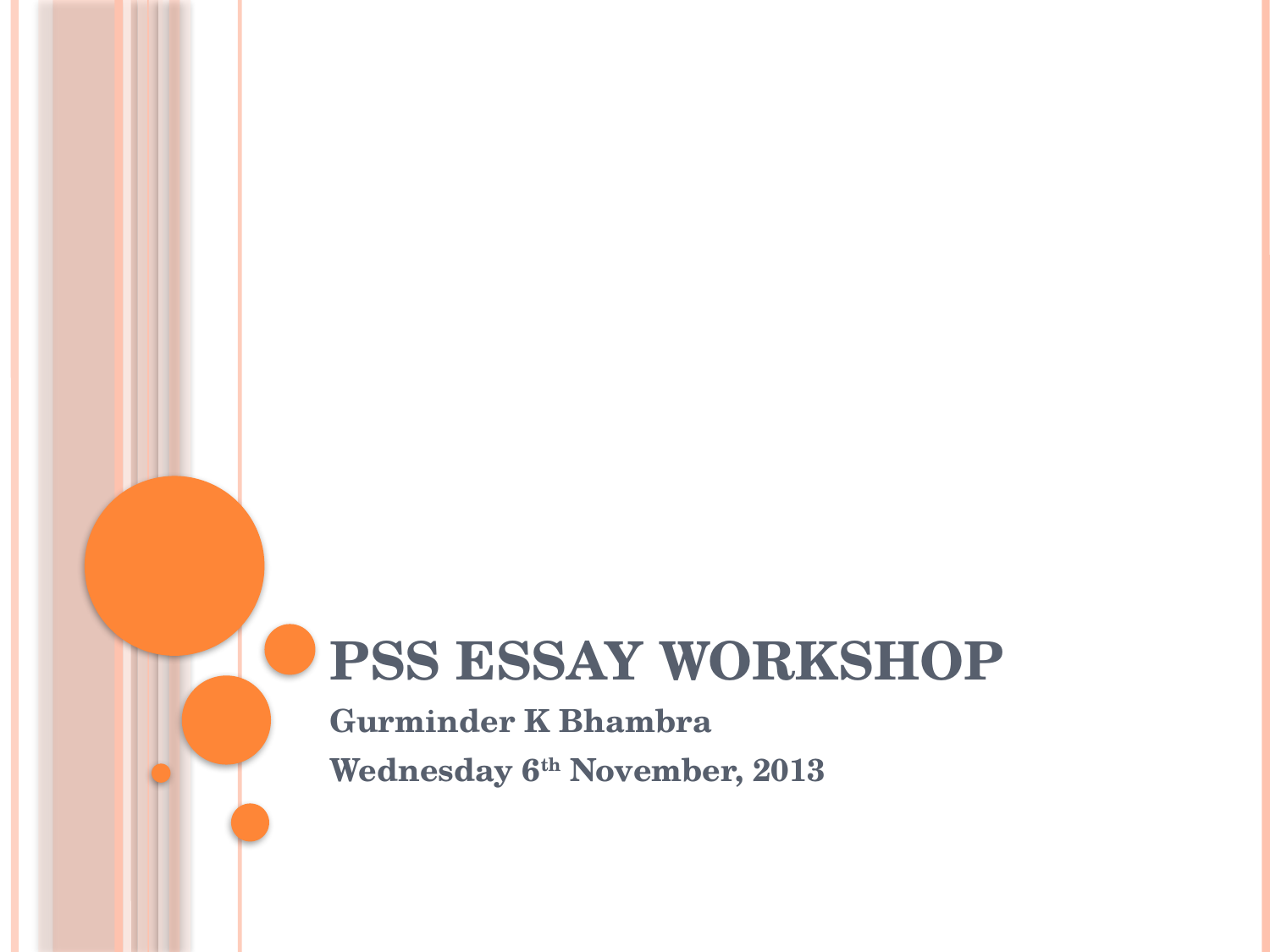

# PSS Essay Workshop
Gurminder K Bhambra
Wednesday 6th November, 2013